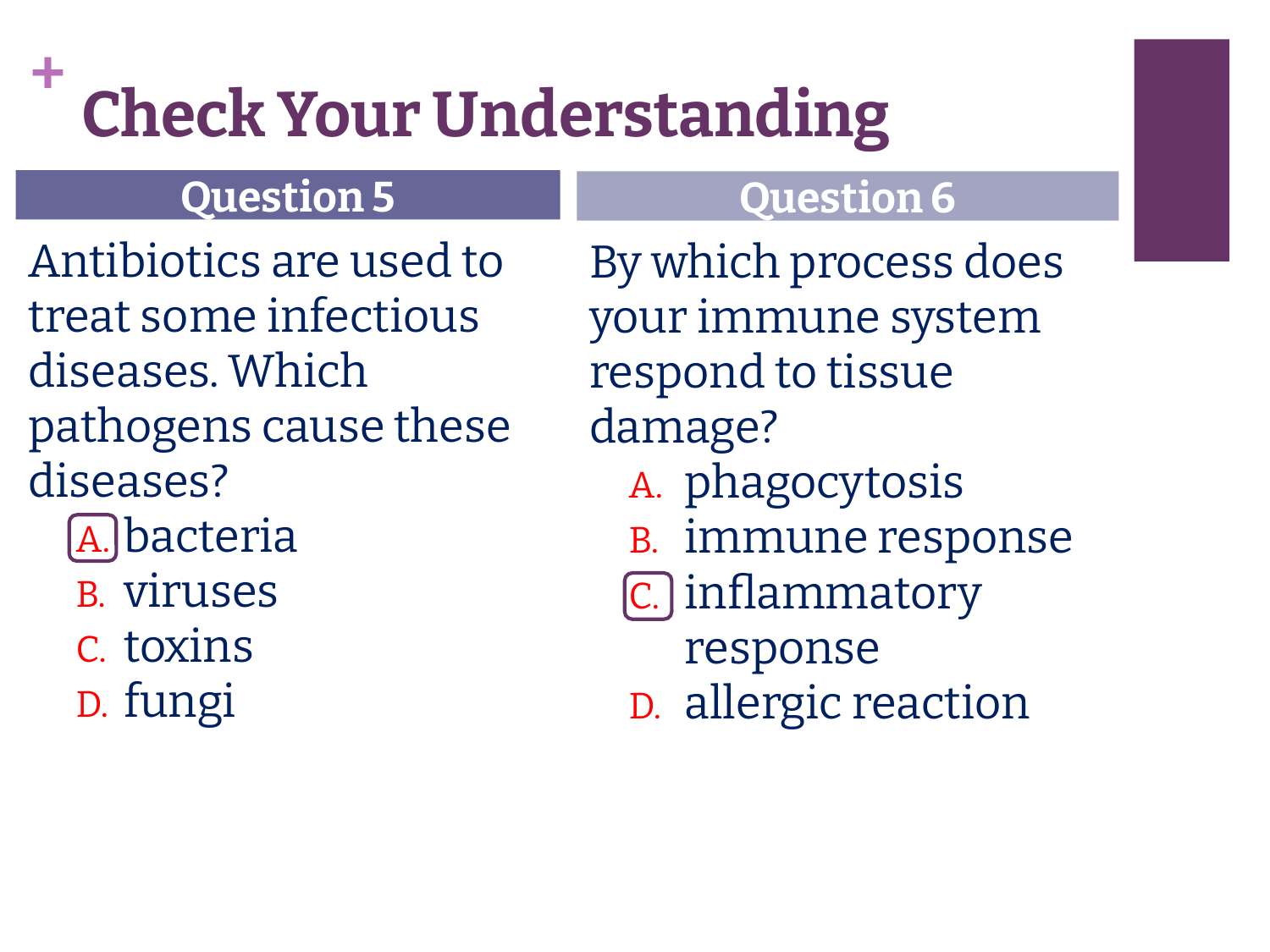

# Check Your Understanding
Question 5
Question 6
Antibiotics are used to treat some infectious diseases. Which pathogens cause these diseases?
bacteria
viruses
toxins
fungi
By which process does your immune system respond to tissue damage?
phagocytosis
immune response
inflammatory response
allergic reaction